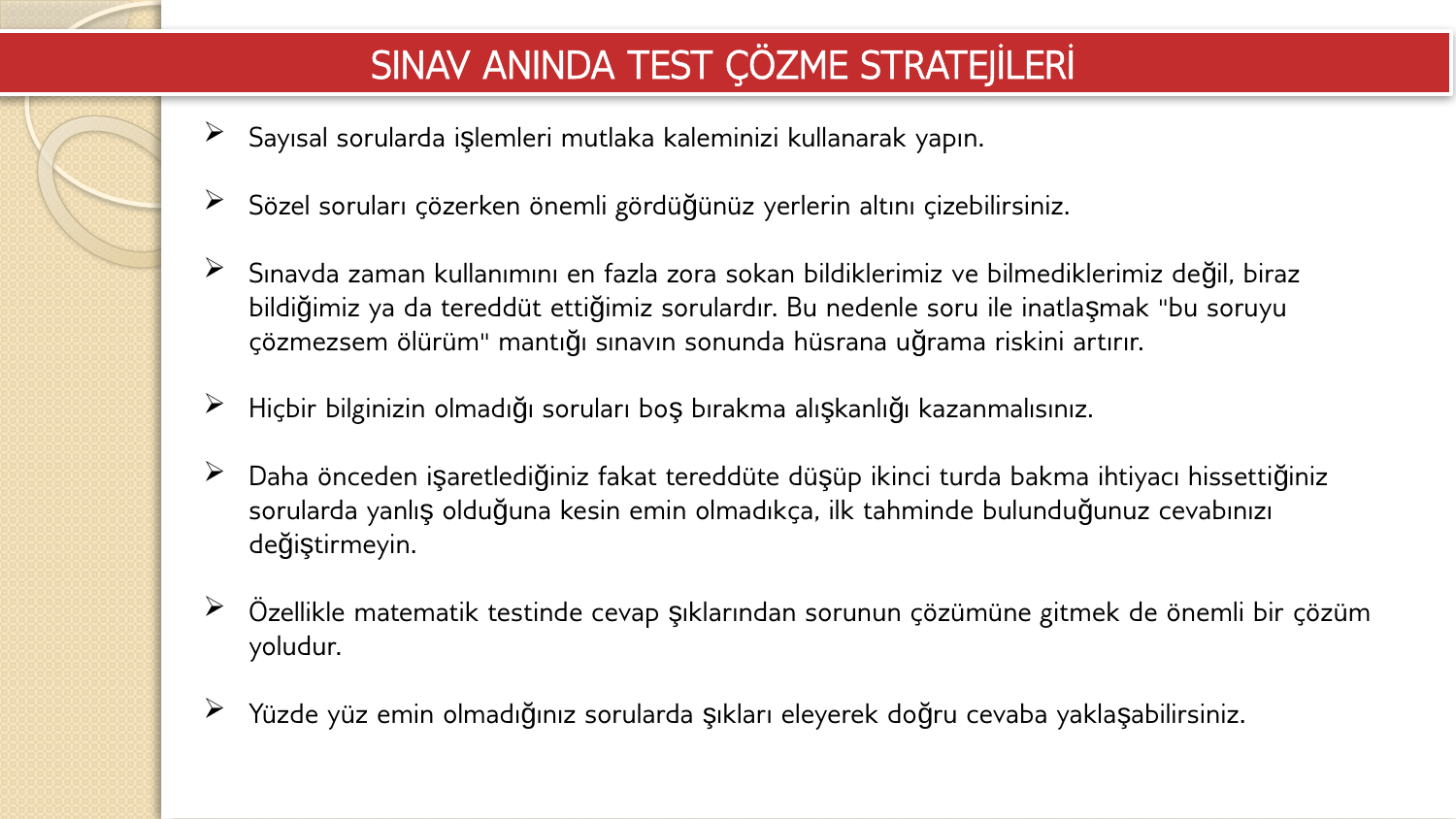

SINAV ANINDA TEST ÇÖZME STRATEJİLERİ
Sayısal sorularda işlemleri mutlaka kaleminizi kullanarak yapın.

Sözel soruları çözerken önemli gördüğünüz yerlerin altını çizebilirsiniz.

Sınavda zaman kullanımını en fazla zora sokan bildiklerimiz ve bilmediklerimiz değil, biraz bildiğimiz ya da tereddüt ettiğimiz sorulardır. Bu nedenle soru ile inatlaşmak "bu soruyu çözmezsem ölürüm" mantığı sınavın sonunda hüsrana uğrama riskini artırır.

Hiçbir bilginizin olmadığı soruları boş bırakma alışkanlığı kazanmalısınız.

Daha önceden işaretlediğiniz fakat tereddüte düşüp ikinci turda bakma ihtiyacı hissettiğiniz sorularda yanlış olduğuna kesin emin olmadıkça, ilk tahminde bulunduğunuz cevabınızı değiştirmeyin.

Özellikle matematik testinde cevap şıklarından sorunun çözümüne gitmek de önemli bir çözüm yoludur.

Yüzde yüz emin olmadığınız sorularda şıkları eleyerek doğru cevaba yaklaşabilirsiniz.